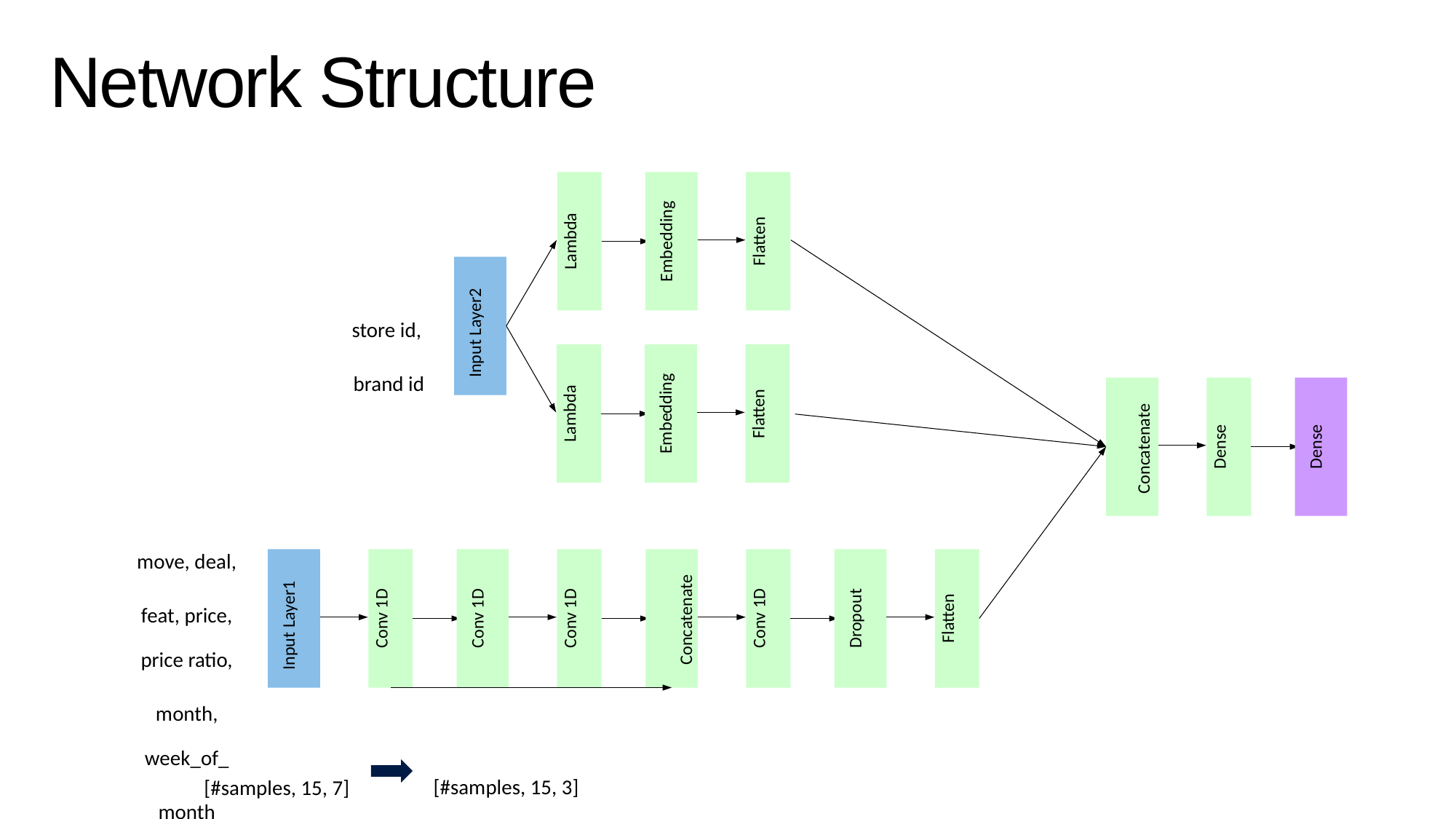

# Network Structure
Lambda
Embedding
Flatten
Input Layer2
Lambda
Embedding
Flatten

Dense
Dense
Input Layer1
Conv 1D
Conv 1D
Conv 1D

Conv 1D
Dropout
Flatten
store id,
brand id
Concatenate
move, deal,
feat, price, price ratio,
month, week_of_
month
Concatenate
[#samples, 15, 3]
[#samples, 15, 7]